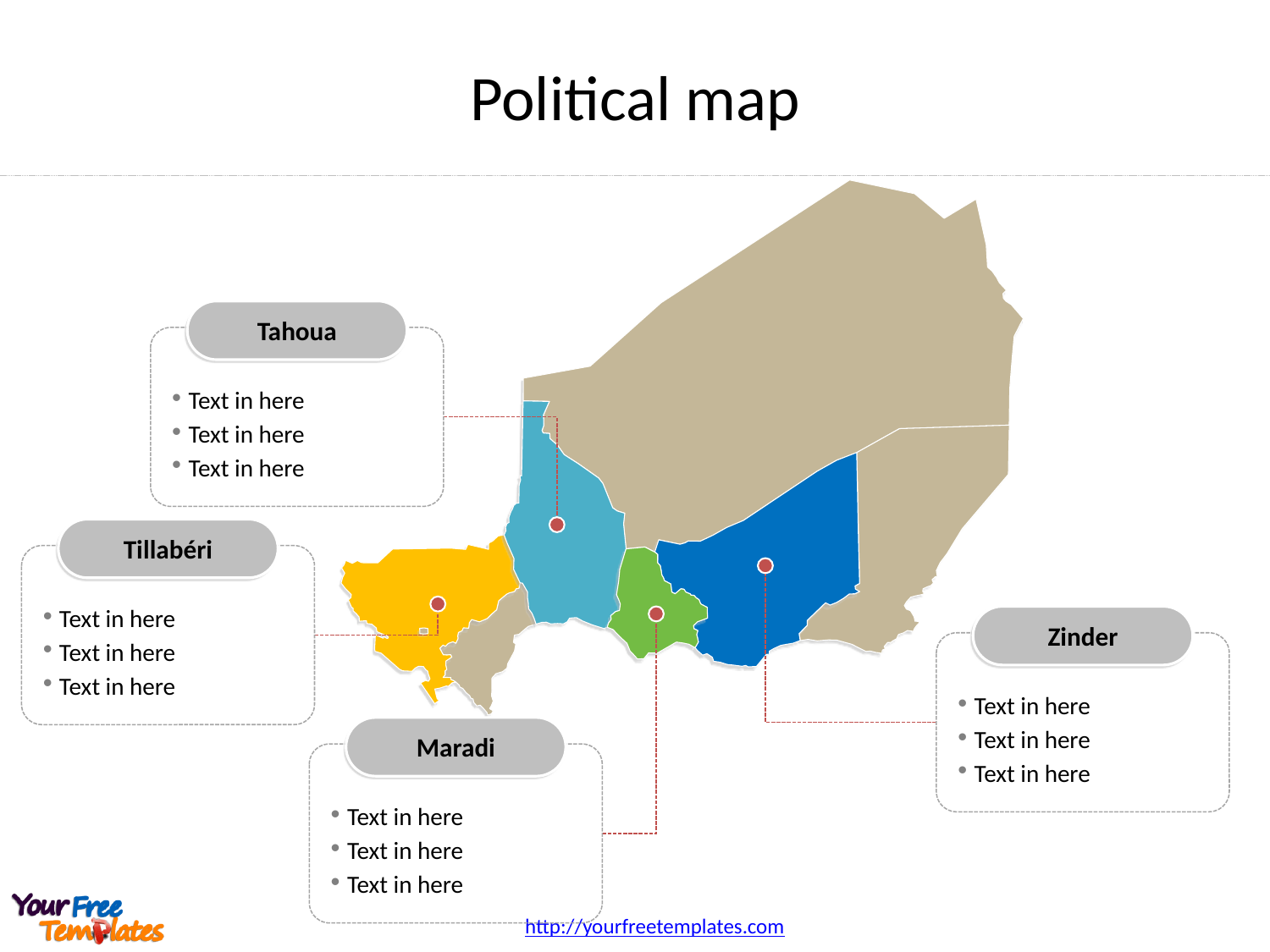

Political map

Tahoua

Text in here
Text in here
Text in here

Tillabéri

Text in here
Text in here
Text in here

Zinder

Text in here
Text in here
Text in here
Maradi

Text in here
Text in here
Text in here